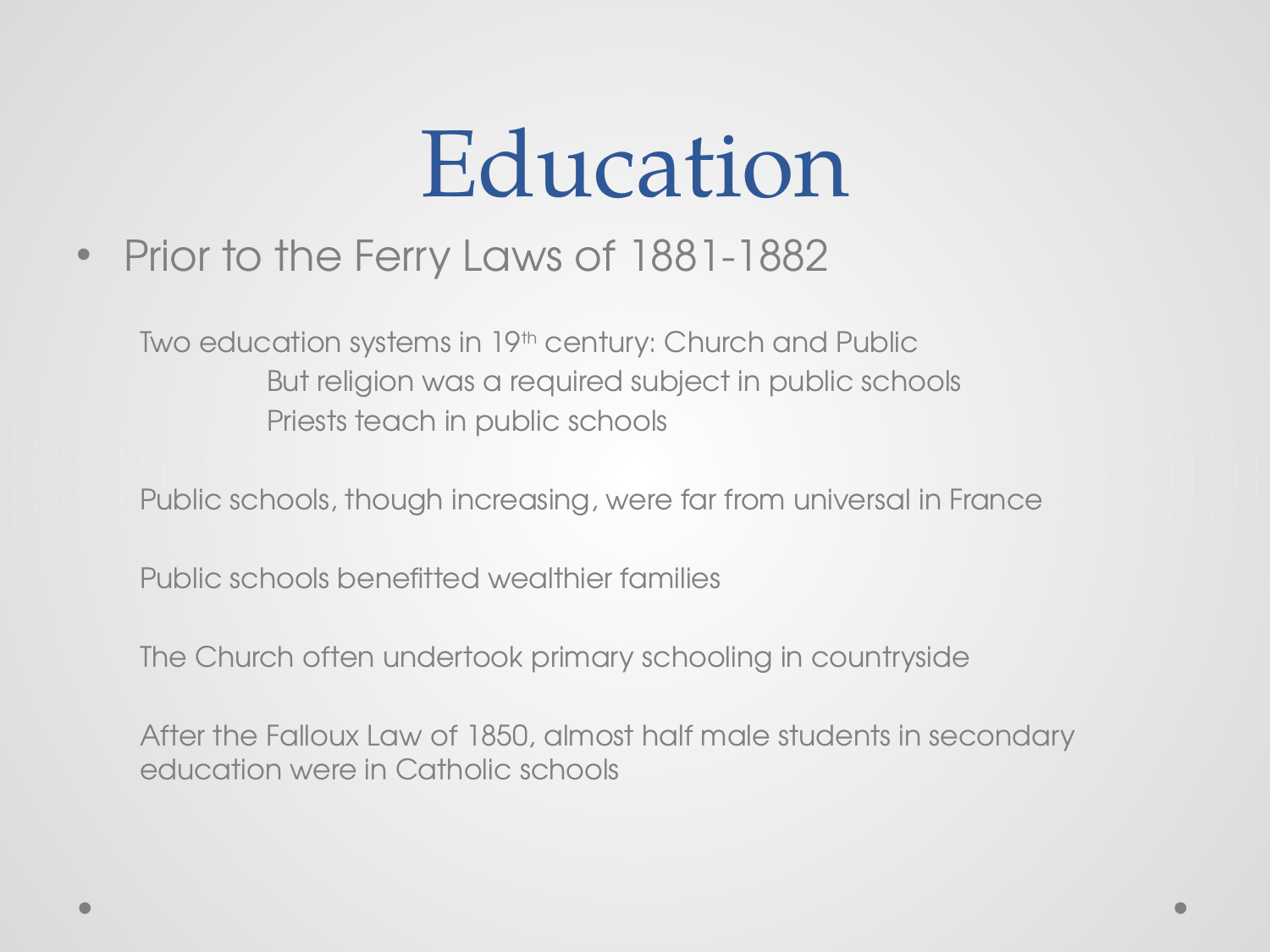

# Education
Prior to the Ferry Laws of 1881-1882

Two education systems in 19th century: Church and Public
	But religion was a required subject in public schools
	Priests teach in public schools

Public schools, though increasing, were far from universal in France

Public schools benefitted wealthier families

The Church often undertook primary schooling in countryside

After the Falloux Law of 1850, almost half male students in secondary education were in Catholic schools